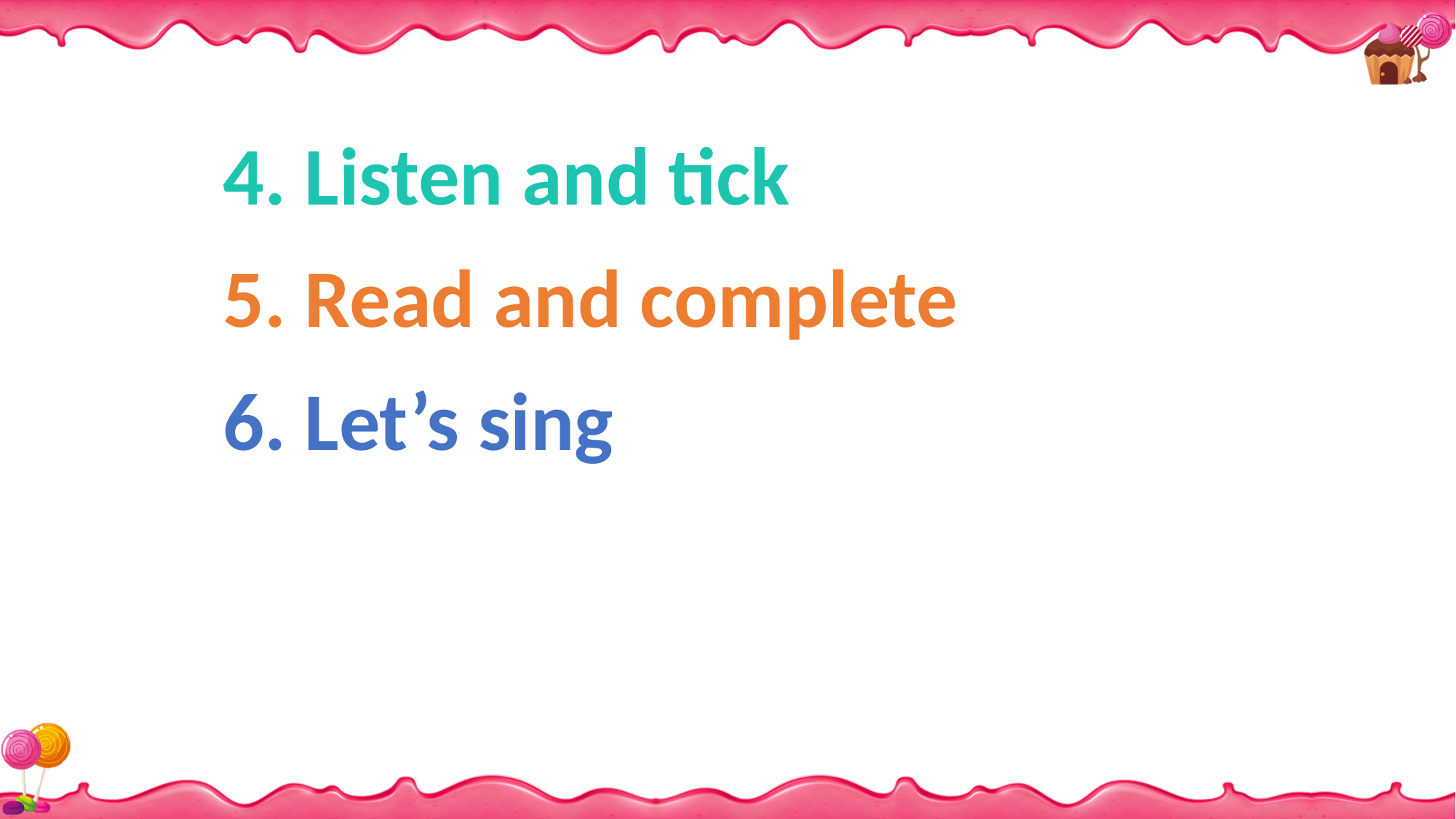

4. Listen and tick
5. Read and complete
6. Let’s sing